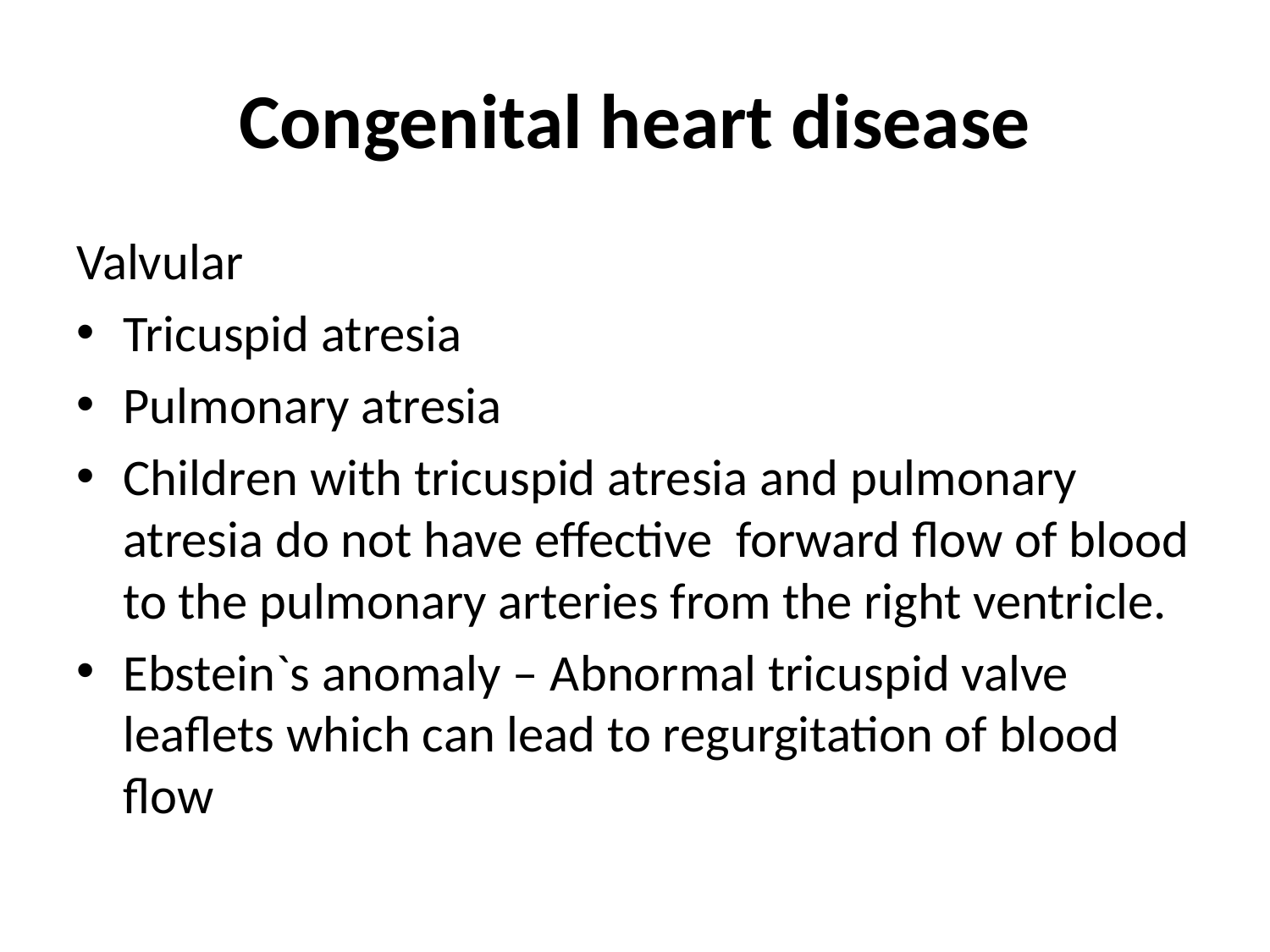

# Congenital heart disease
Valvular
Tricuspid atresia
Pulmonary atresia
Children with tricuspid atresia and pulmonary atresia do not have effective  forward flow of blood to the pulmonary arteries from the right ventricle.
Ebstein`s anomaly – Abnormal tricuspid valve leaflets which can lead to regurgitation of blood flow